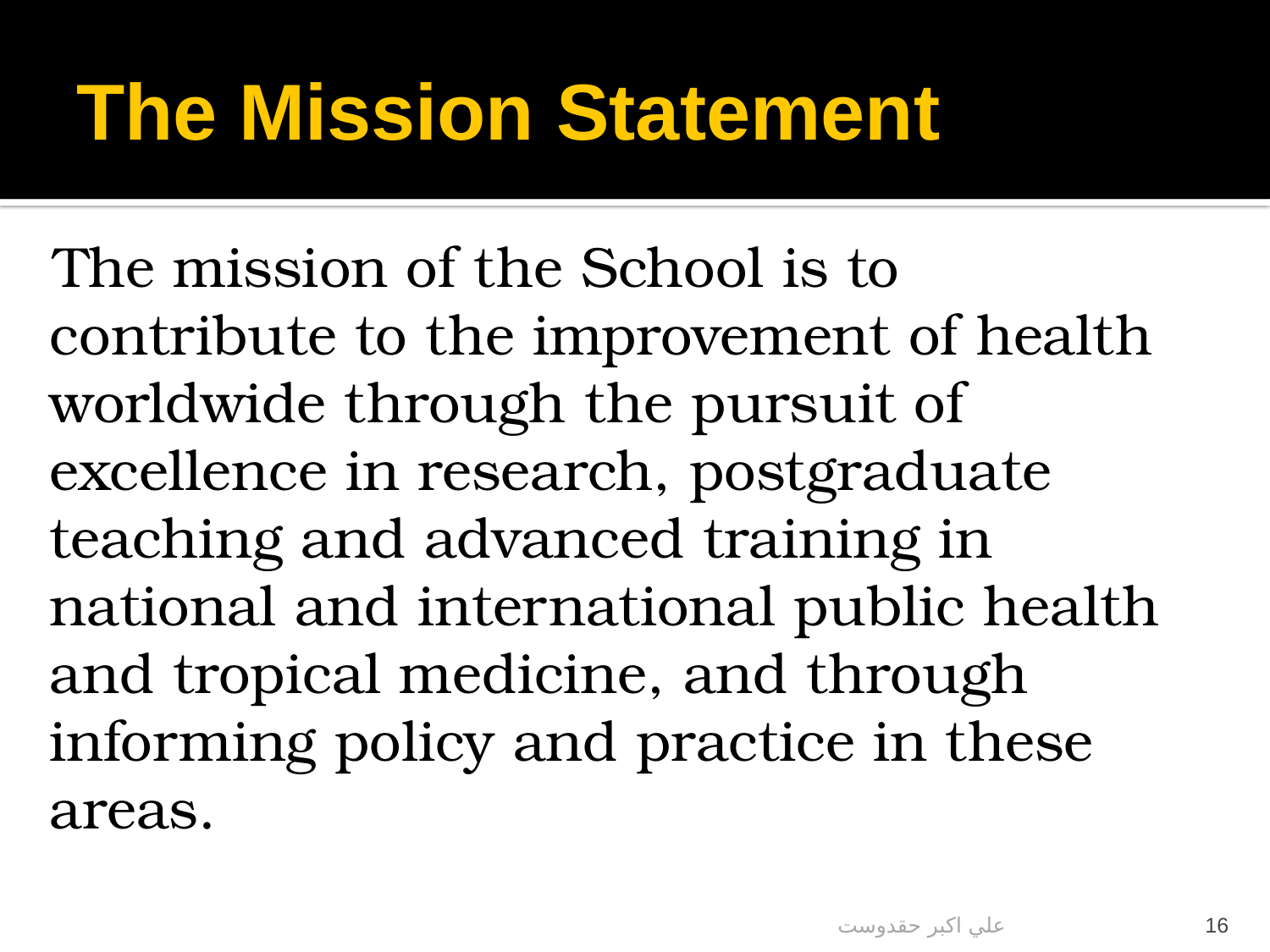

# The Mission Statement
The mission of the School is to contribute to the improvement of health worldwide through the pursuit of excellence in research, postgraduate teaching and advanced training in national and international public health and tropical medicine, and through informing policy and practice in these areas.
علي اكبر حقدوست
16